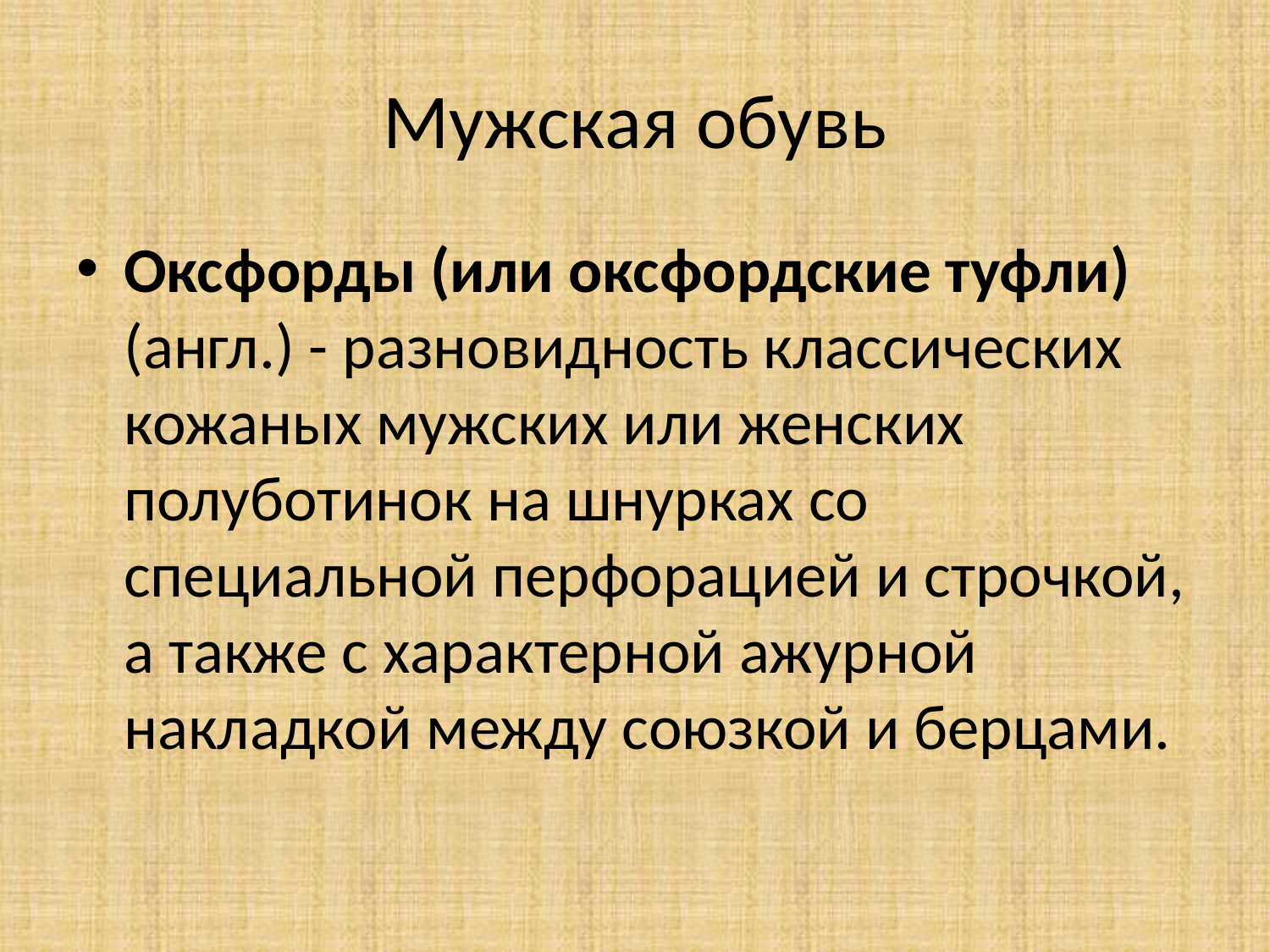

# Мужская обувь
Оксфорды (или оксфордские туфли) (англ.) - разновидность классических кожаных мужских или женских полуботинок на шнурках со специальной перфорацией и строчкой, а также с характерной ажурной накладкой между союзкой и берцами.